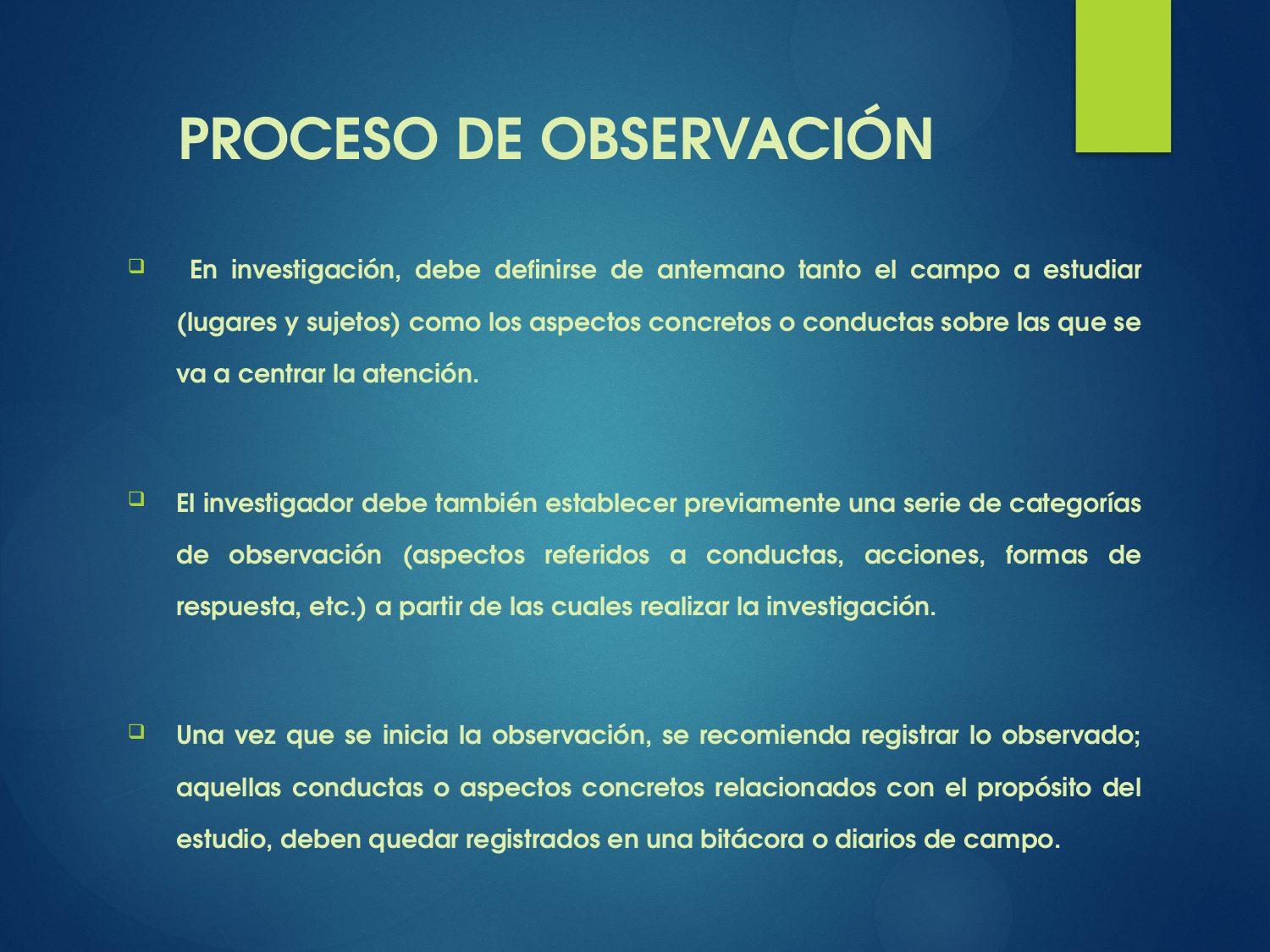

# PROCESO DE OBSERVACIÓN
 En investigación, debe definirse de antemano tanto el campo a estudiar (lugares y sujetos) como los aspectos concretos o conductas sobre las que se va a centrar la atención.

El investigador debe también establecer previamente una serie de categorías de observación (aspectos referidos a conductas, acciones, formas de respuesta, etc.) a partir de las cuales realizar la investigación.

Una vez que se inicia la observación, se recomienda registrar lo observado; aquellas conductas o aspectos concretos relacionados con el propósito del estudio, deben quedar registrados en una bitácora o diarios de campo.